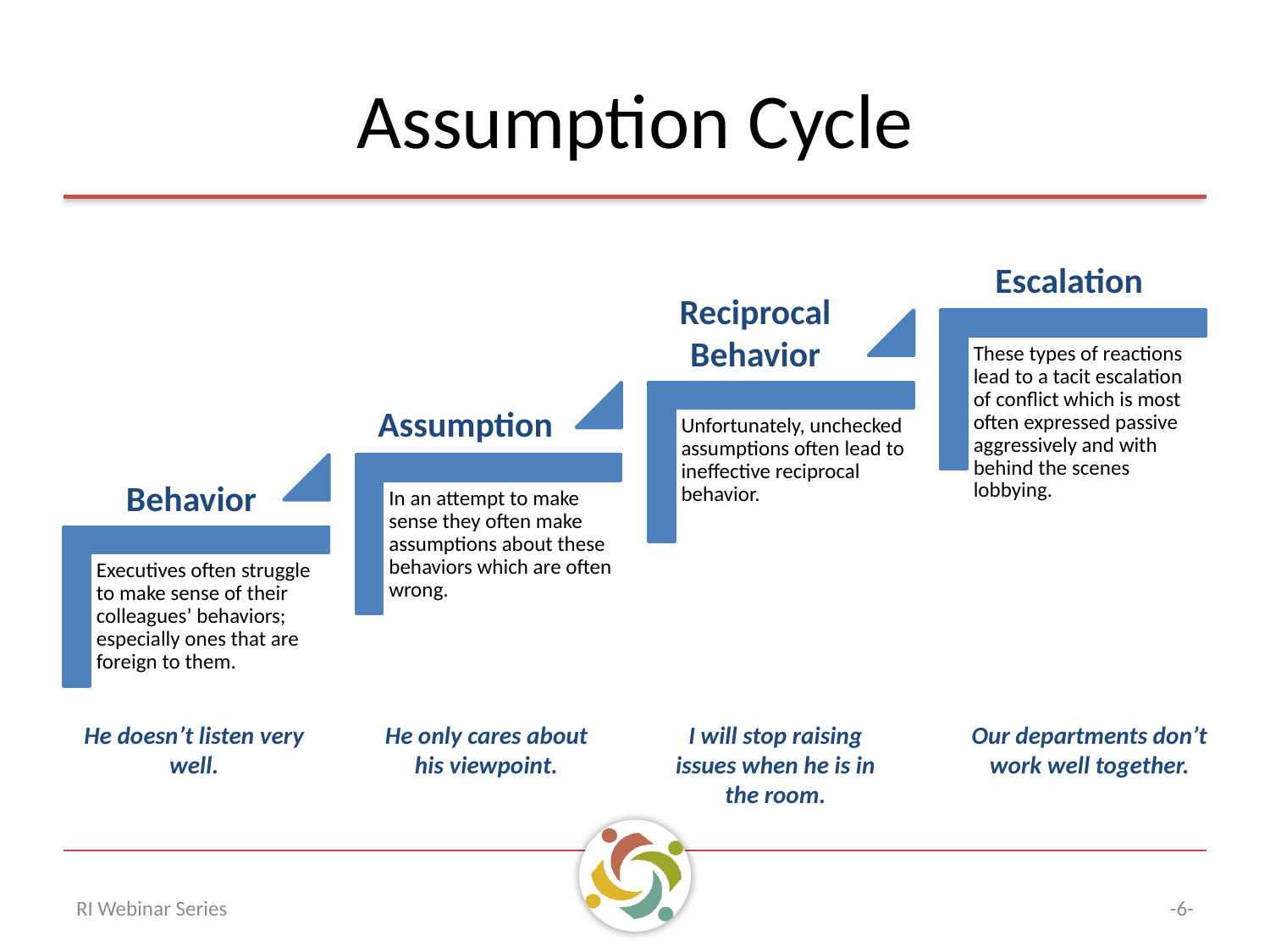

# Assumption Cycle
Executives often struggle to make sense of their colleagues’ behaviors; especially ones that are foreign to them.
In an attempt to make sense they often make assumptions about these behaviors which are often wrong.
Unfortunately, unchecked assumptions often lead to ineffective reciprocal behavior.
These types of reactions lead to a tacit escalation of conflict which is most often expressed passive aggressively and with behind the scenes lobbying.
Escalation
Reciprocal Behavior
Assumption
Behavior
He doesn’t listen very well.
He only cares about his viewpoint.
I will stop raising issues when he is in the room.
Our departments don’t work well together.
RI Webinar Series
-6-